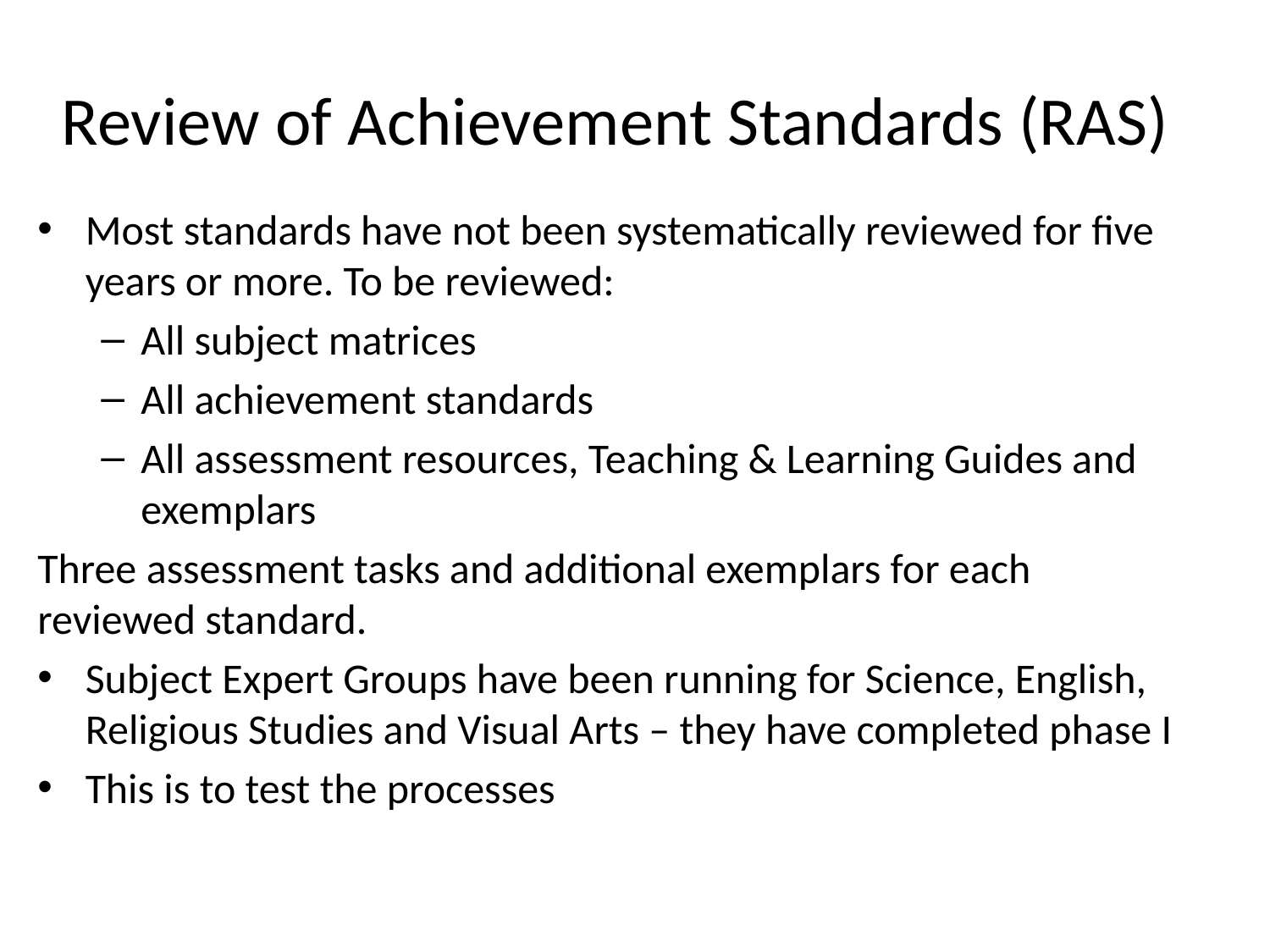

# Review of Achievement Standards (RAS)
Most standards have not been systematically reviewed for five years or more. To be reviewed:
All subject matrices
All achievement standards
All assessment resources, Teaching & Learning Guides and exemplars
Three assessment tasks and additional exemplars for each reviewed standard.
Subject Expert Groups have been running for Science, English, Religious Studies and Visual Arts – they have completed phase I
This is to test the processes